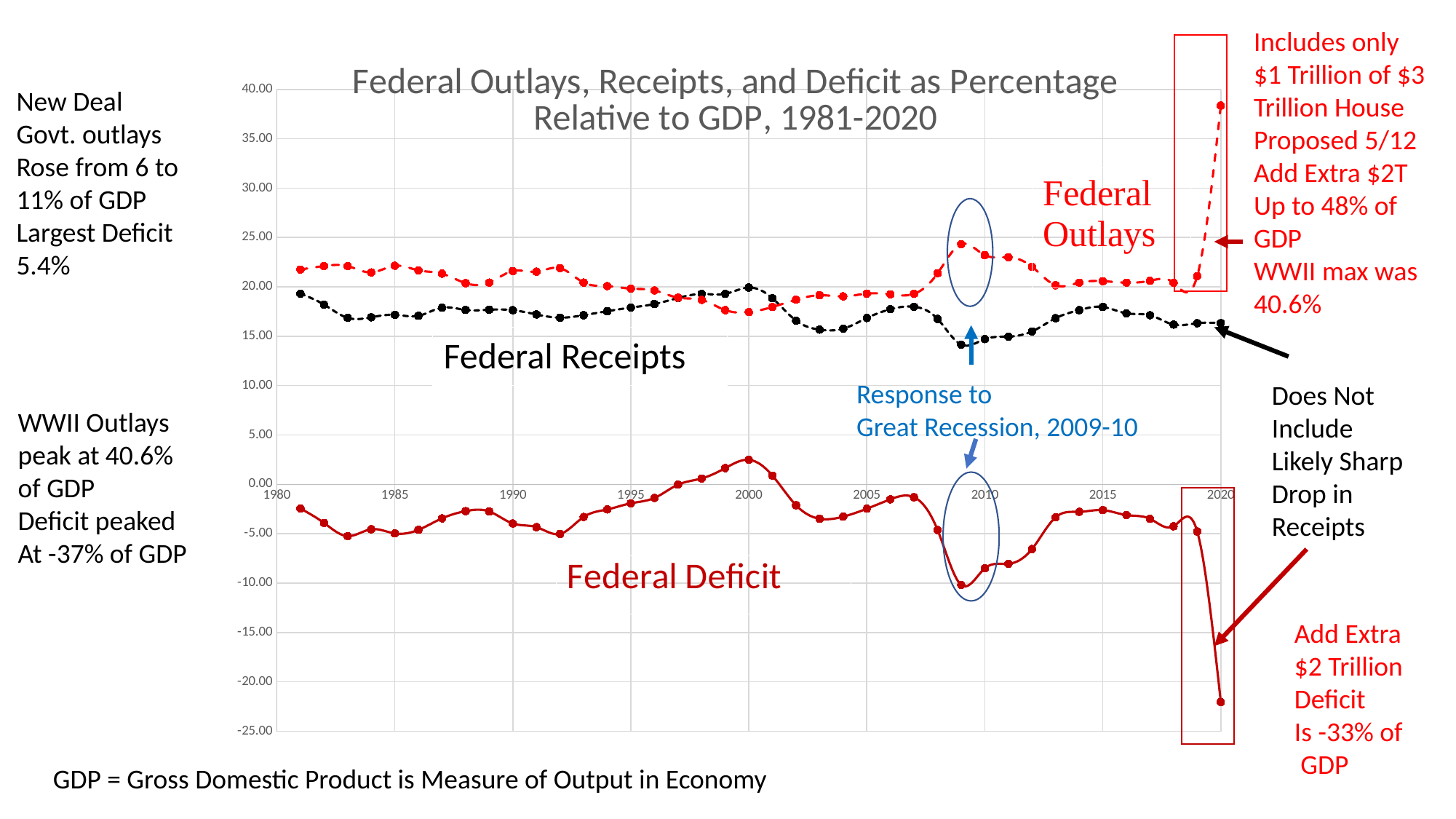

Includes only
$1 Trillion of $3
Trillion House
Proposed 5/12
Add Extra $2T
Up to 48% of GDP
WWII max was
40.6%

### Chart: Federal Outlays, Receipts, and Deficit as Percentage Relative to GDP, 1981-2020

| Category | Federal Outlays | Federal Receipts | Deficit |
|---|---|---|---|
New Deal
Govt. outlays
Rose from 6 to 11% of GDP
Largest Deficit
5.4%
Federal Receipts
Response to
Great Recession, 2009-10
Does Not
Include
Likely Sharp
Drop in
Receipts
WWII Outlays peak at 40.6% of GDP
Deficit peaked
At -37% of GDP
Add Extra
$2 Trillion
Deficit
Is -33% of
 GDP
GDP = Gross Domestic Product is Measure of Output in Economy